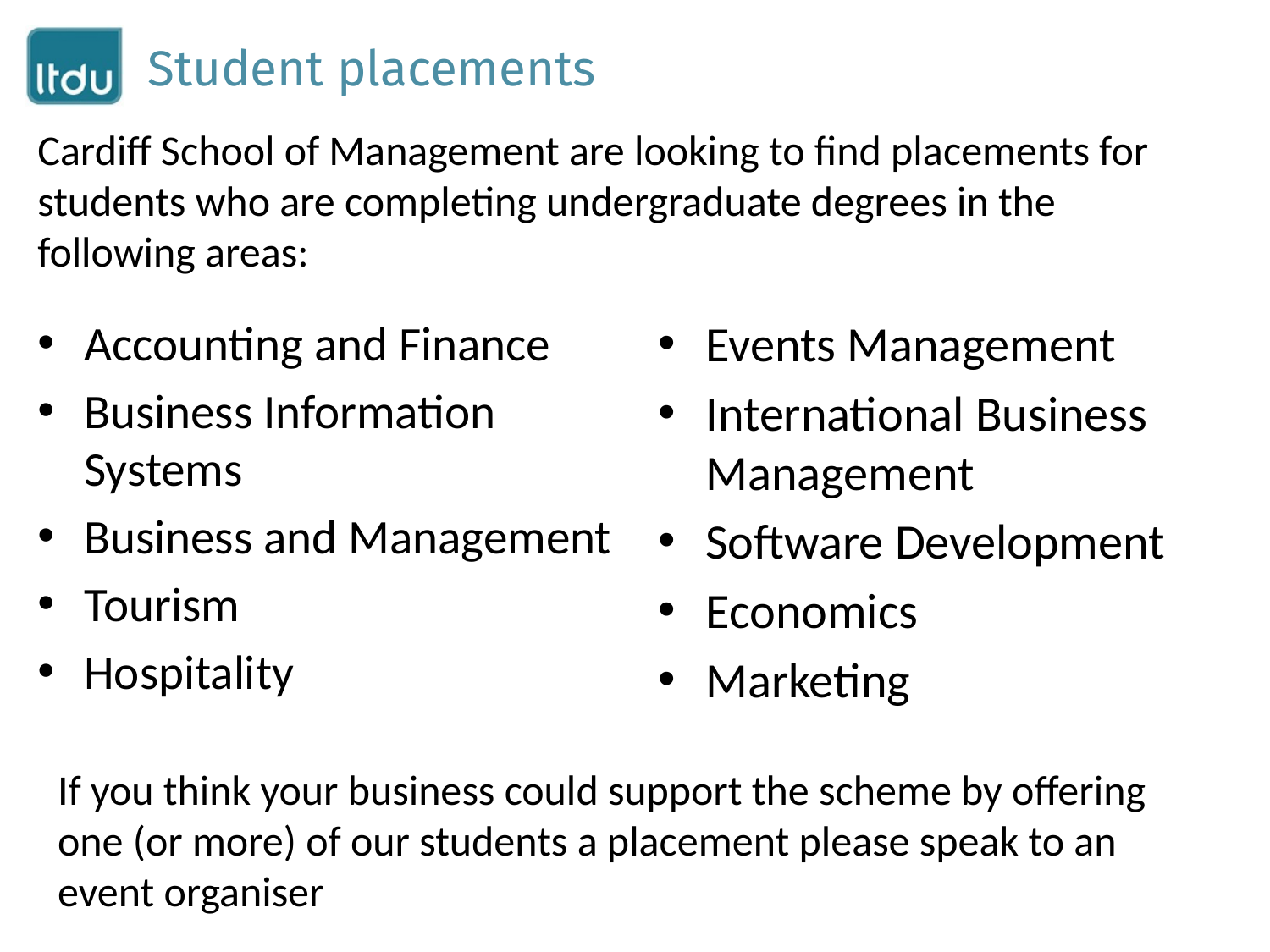

# Student placements
Cardiff School of Management are looking to find placements for students who are completing undergraduate degrees in the following areas:
Accounting and Finance
Business Information Systems
Business and Management
Tourism
Hospitality

Events Management
International Business Management
Software Development
Economics
Marketing

If you think your business could support the scheme by offering one (or more) of our students a placement please speak to an event organiser